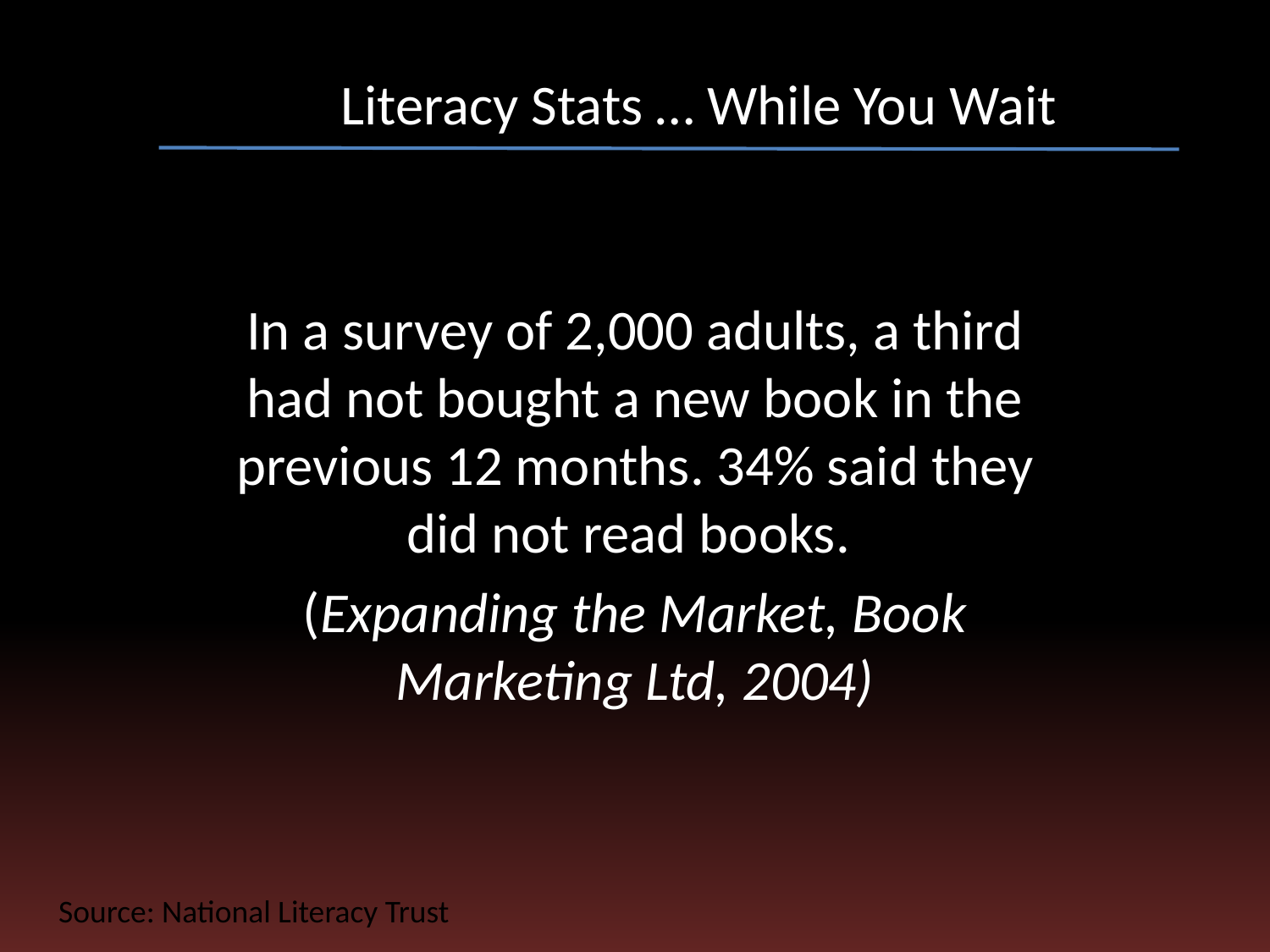

# Literacy Stats … While You Wait
In a survey of 2,000 adults, a third had not bought a new book in the previous 12 months. 34% said they did not read books.
(Expanding the Market, Book Marketing Ltd, 2004)
Source: National Literacy Trust